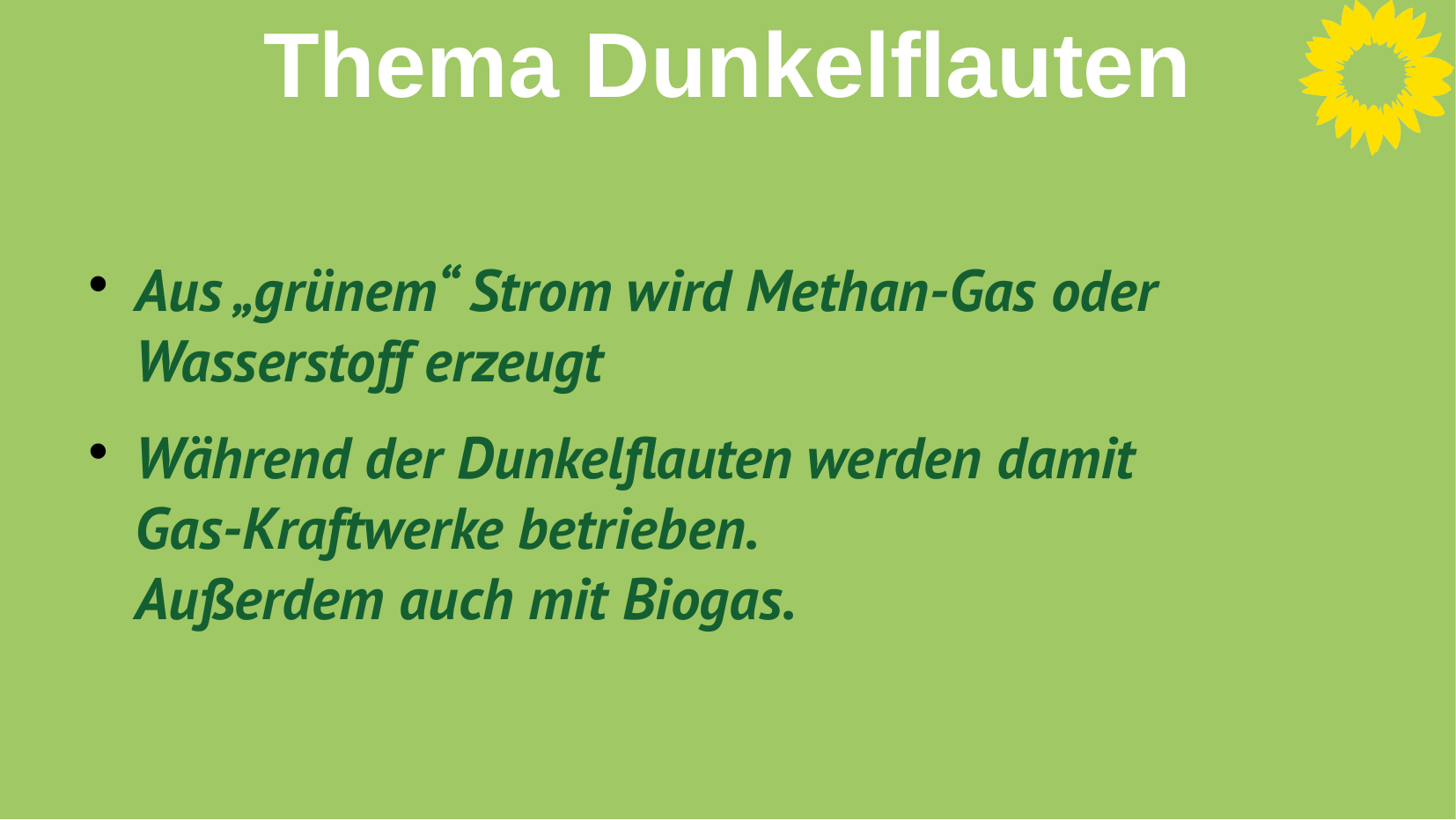

# Thema Dunkelflauten

Aus „grünem“ Strom wird Methan-Gas oder Wasserstoff erzeugt
Während der Dunkelflauten werden damit
Gas-Kraftwerke betrieben.
Außerdem auch mit Biogas.